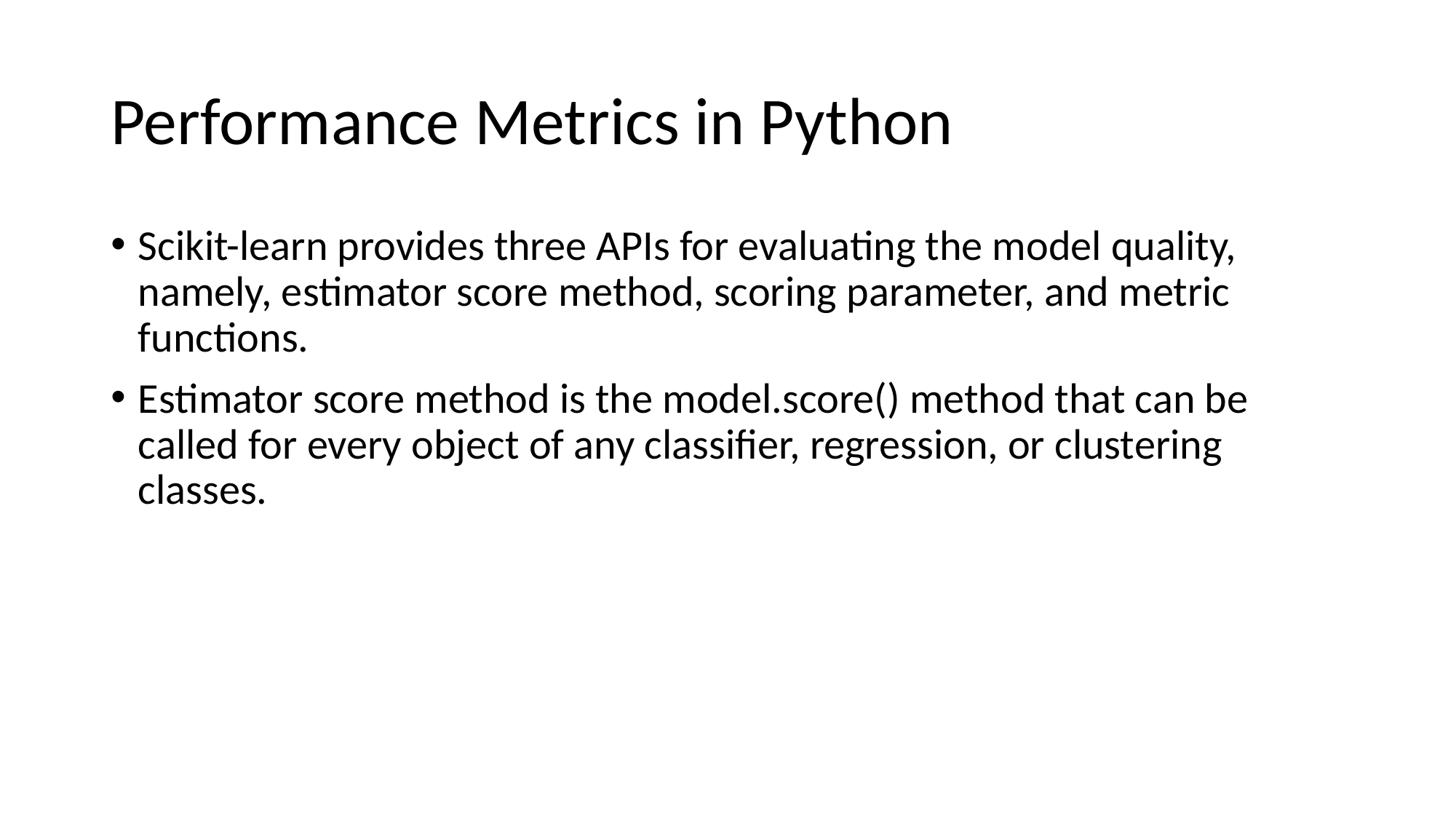

# Performance Metrics in Python
Scikit-learn provides three APIs for evaluating the model quality, namely, estimator score method, scoring parameter, and metric functions.
Estimator score method is the model.score() method that can be called for every object of any classifier, regression, or clustering classes.